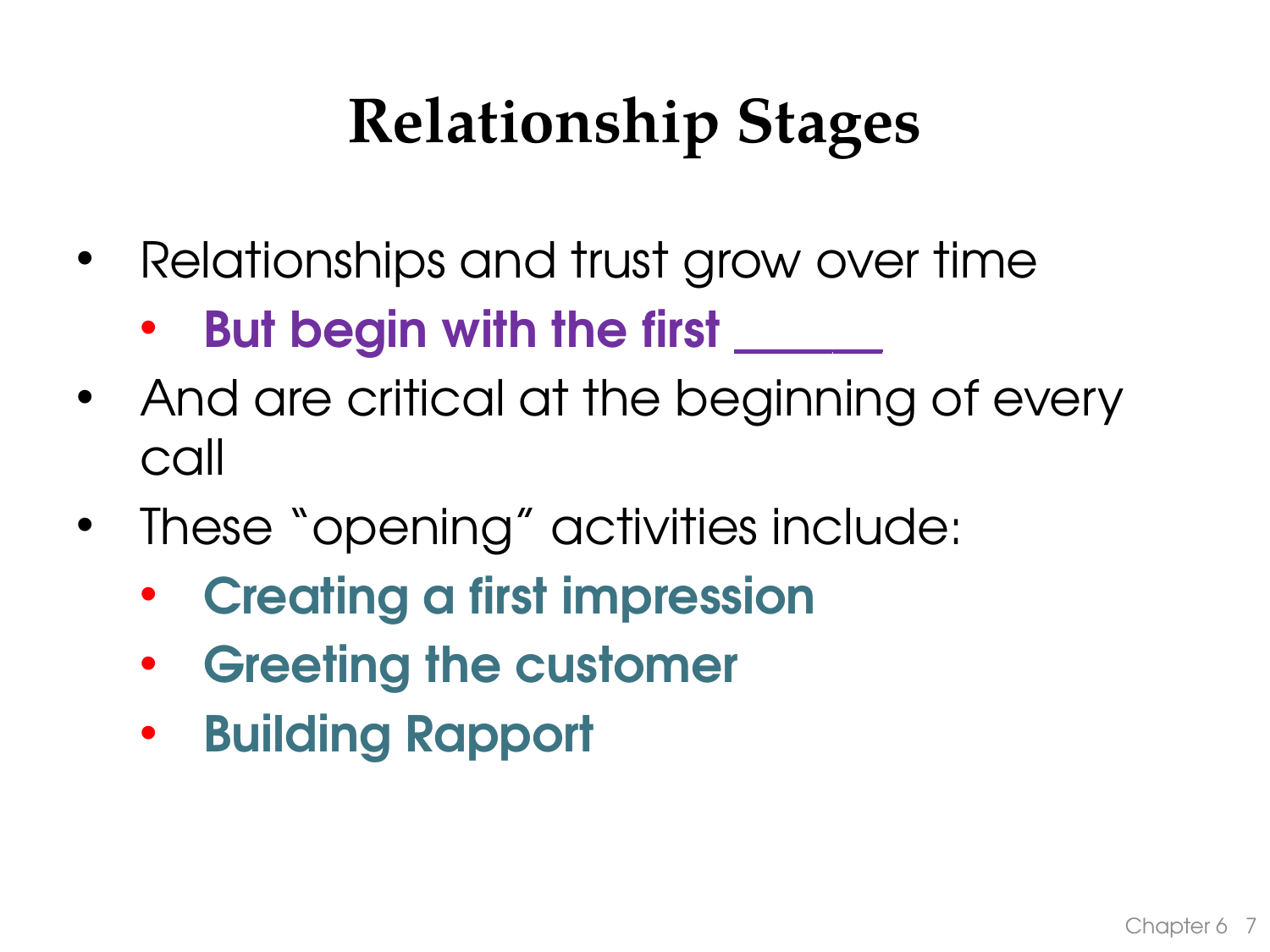

# Relationship Stages
Relationships and trust grow over time
But begin with the first ______
And are critical at the beginning of every call
These “opening” activities include:
Creating a first impression
Greeting the customer
Building Rapport